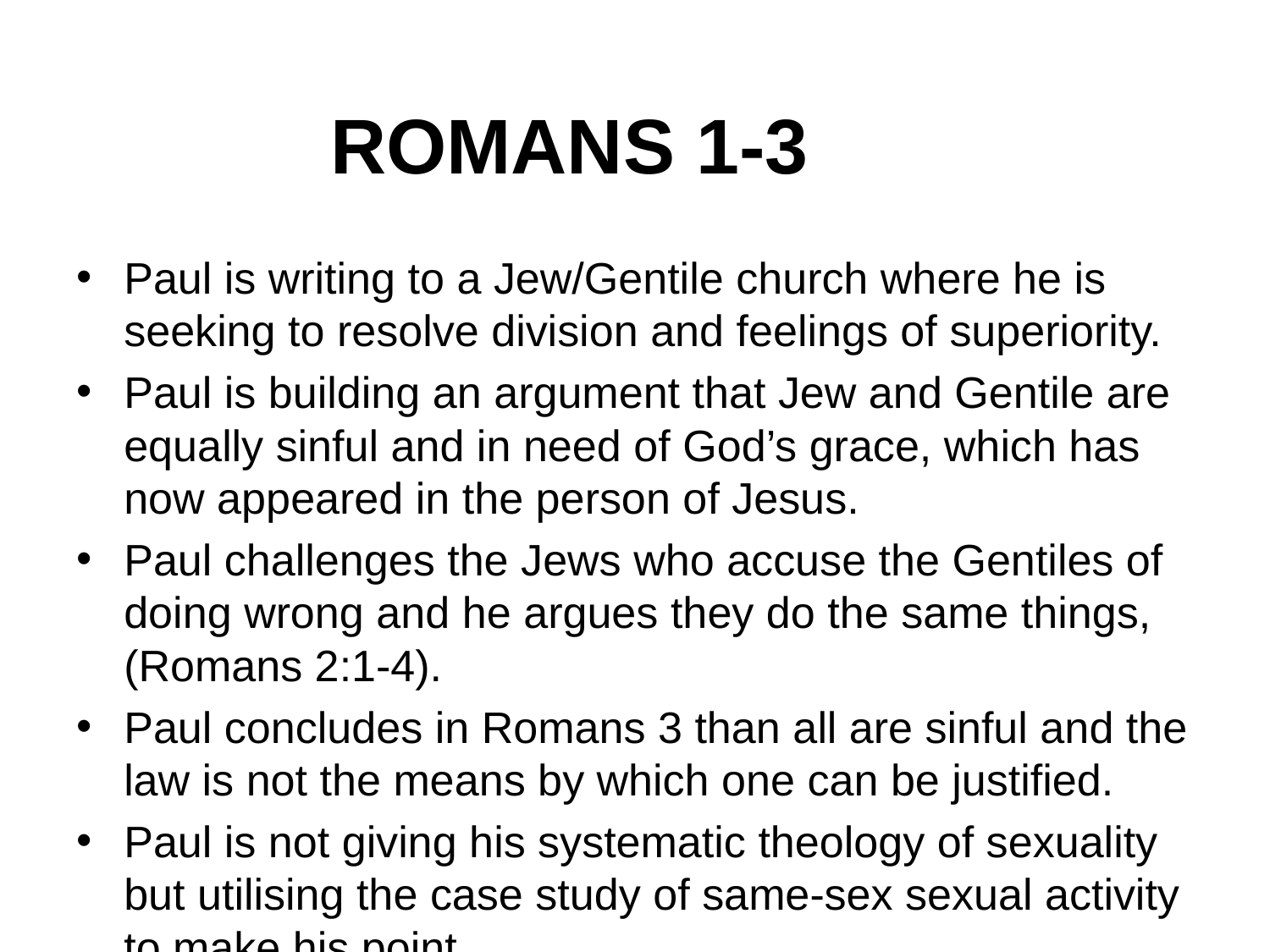

# ROMANS 1-3
Paul is writing to a Jew/Gentile church where he is seeking to resolve division and feelings of superiority.
Paul is building an argument that Jew and Gentile are equally sinful and in need of God’s grace, which has now appeared in the person of Jesus.
Paul challenges the Jews who accuse the Gentiles of doing wrong and he argues they do the same things, (Romans 2:1-4).
Paul concludes in Romans 3 than all are sinful and the law is not the means by which one can be justified.
Paul is not giving his systematic theology of sexuality but utilising the case study of same-sex sexual activity to make his point.